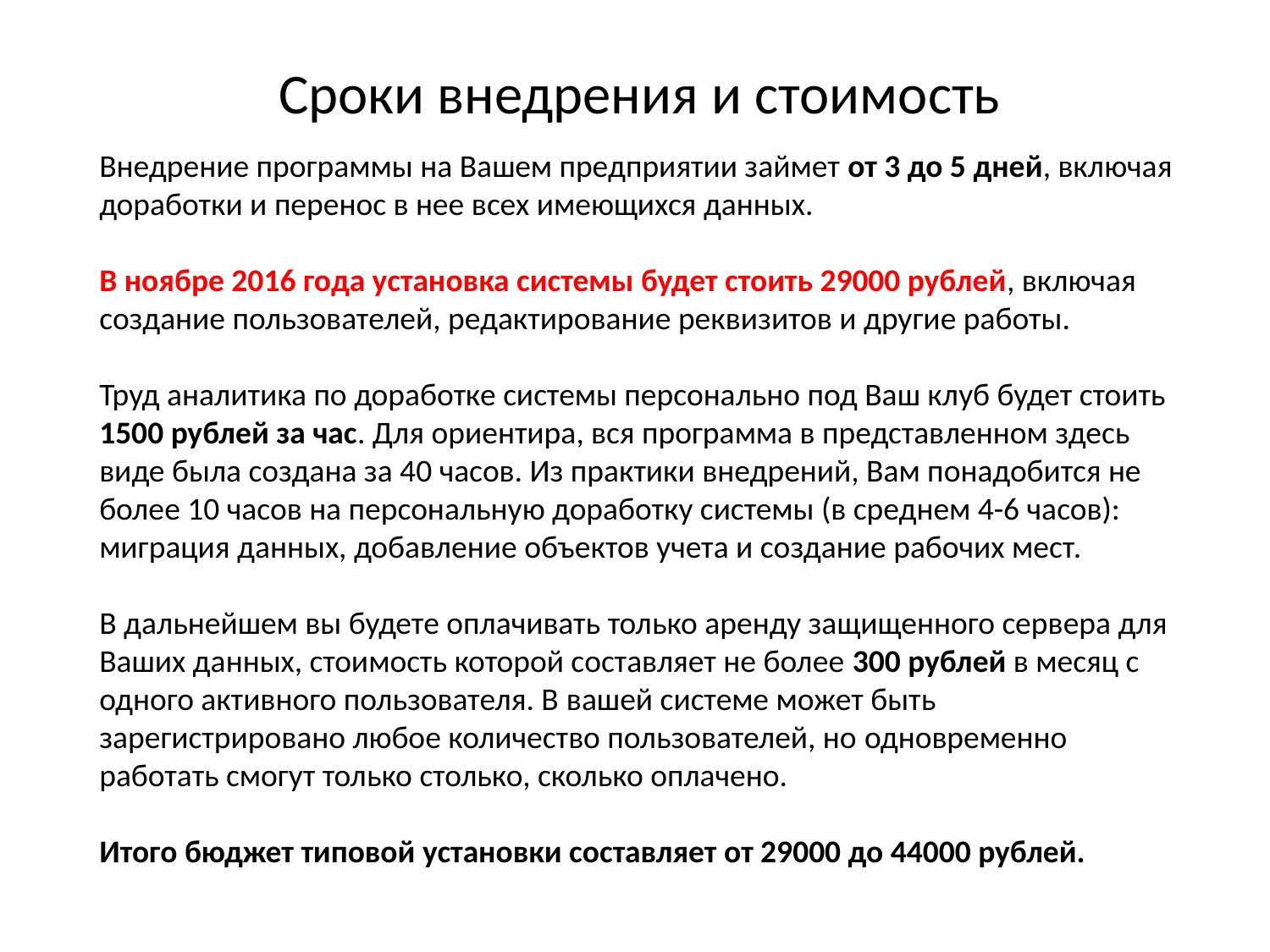

Сроки внедрения и стоимость
Внедрение программы на Вашем предприятии займет от 3 до 5 дней, включая доработки и перенос в нее всех имеющихся данных.

В ноябре 2016 года установка системы будет стоить 29000 рублей, включая создание пользователей, редактирование реквизитов и другие работы.

Труд аналитика по доработке системы персонально под Ваш клуб будет стоить 1500 рублей за час. Для ориентира, вся программа в представленном здесь виде была создана за 40 часов. Из практики внедрений, Вам понадобится не более 10 часов на персональную доработку системы (в среднем 4-6 часов): миграция данных, добавление объектов учета и создание рабочих мест.

В дальнейшем вы будете оплачивать только аренду защищенного сервера для Ваших данных, стоимость которой составляет не более 300 рублей в месяц с одного активного пользователя. В вашей системе может быть зарегистрировано любое количество пользователей, но одновременно работать смогут только столько, сколько оплачено.

Итого бюджет типовой установки составляет от 29000 до 44000 рублей.